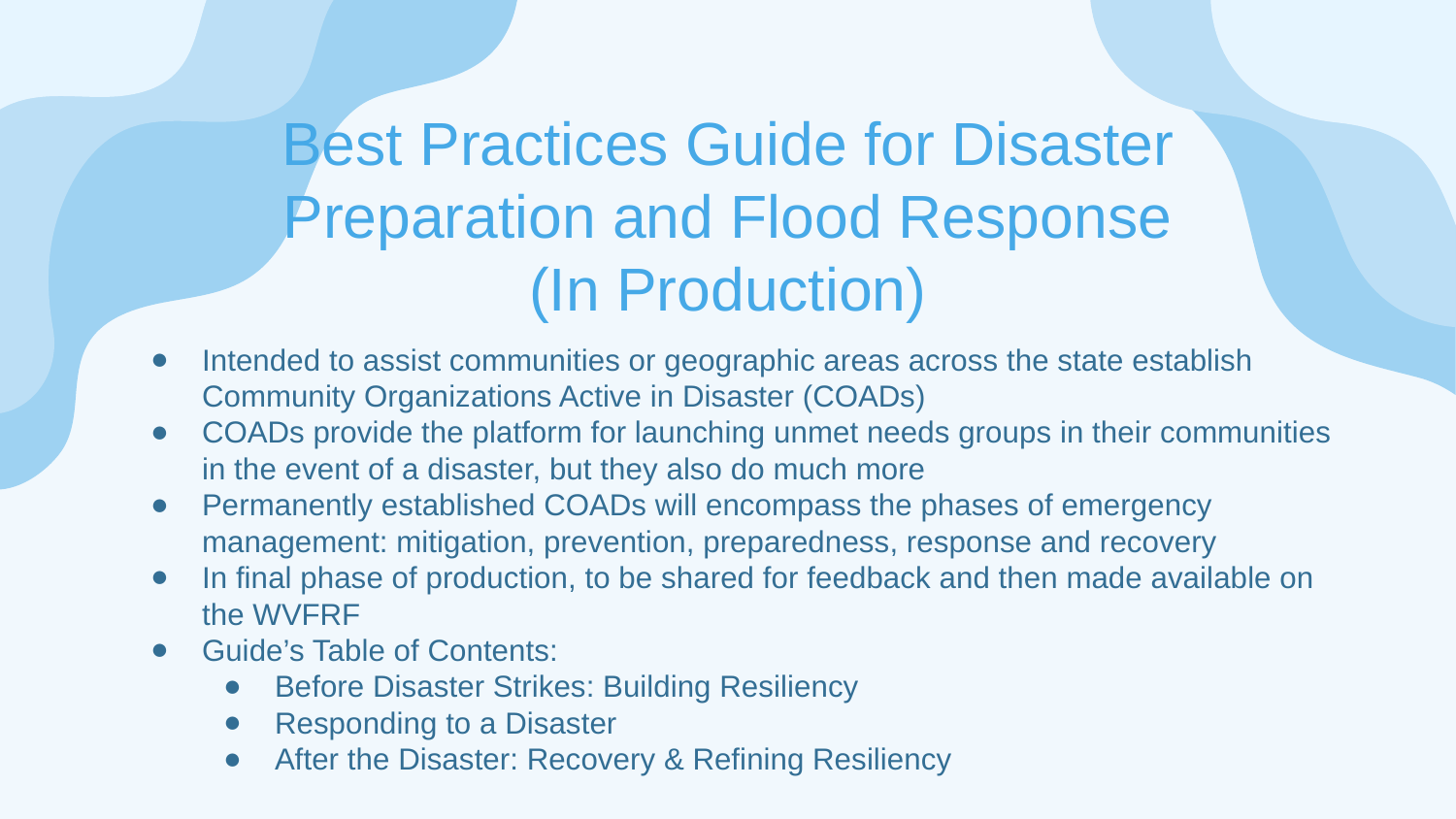

Best Practices Guide for Disaster Preparation and Flood Response
(In Production)
Intended to assist communities or geographic areas across the state establish Community Organizations Active in Disaster (COADs)
COADs provide the platform for launching unmet needs groups in their communities in the event of a disaster, but they also do much more
Permanently established COADs will encompass the phases of emergency management: mitigation, prevention, preparedness, response and recovery
In final phase of production, to be shared for feedback and then made available on the WVFRF
Guide’s Table of Contents:
Before Disaster Strikes: Building Resiliency
Responding to a Disaster
After the Disaster: Recovery & Refining Resiliency